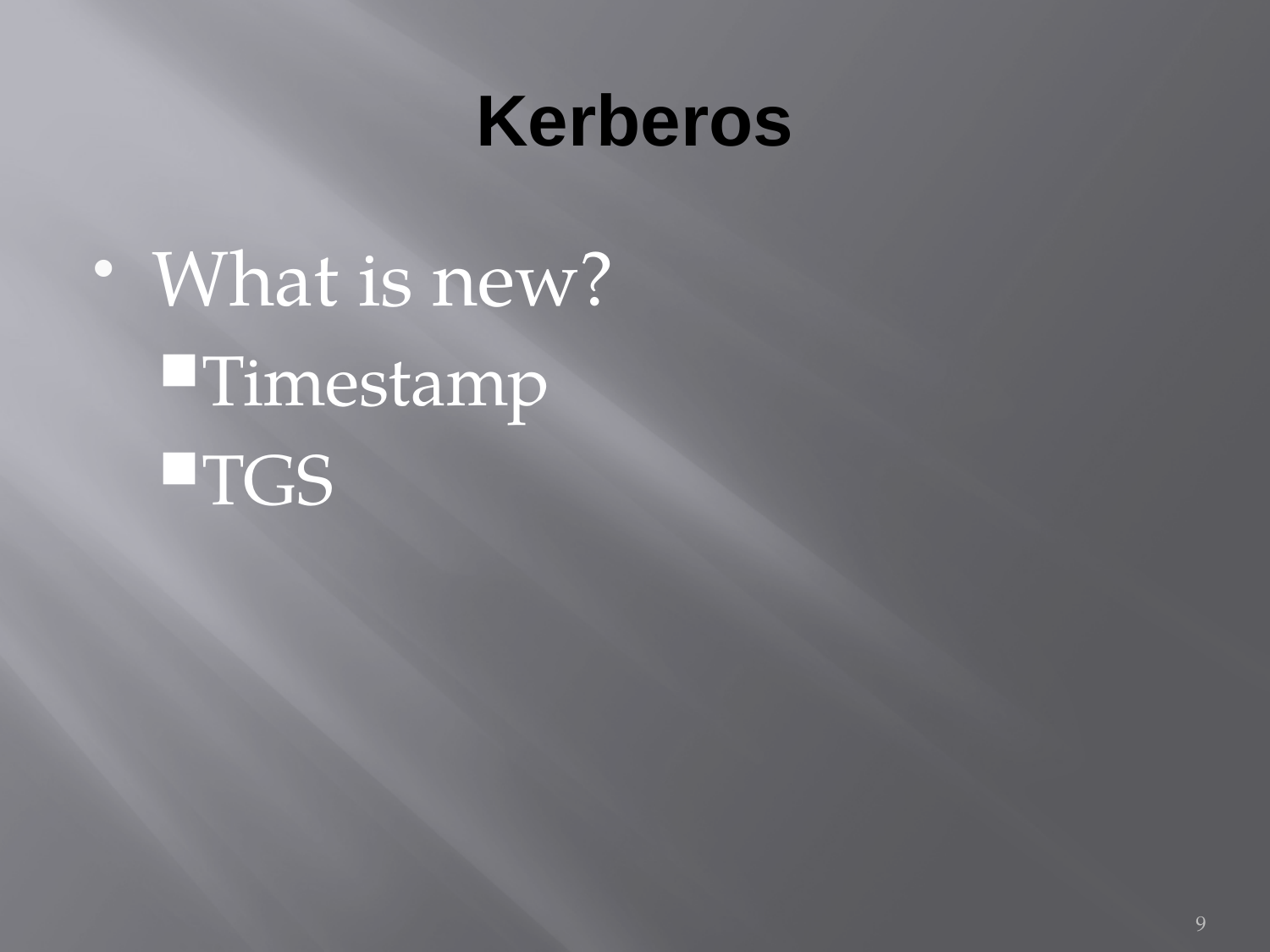

# Kerberos
What is new?
Timestamp
TGS
9